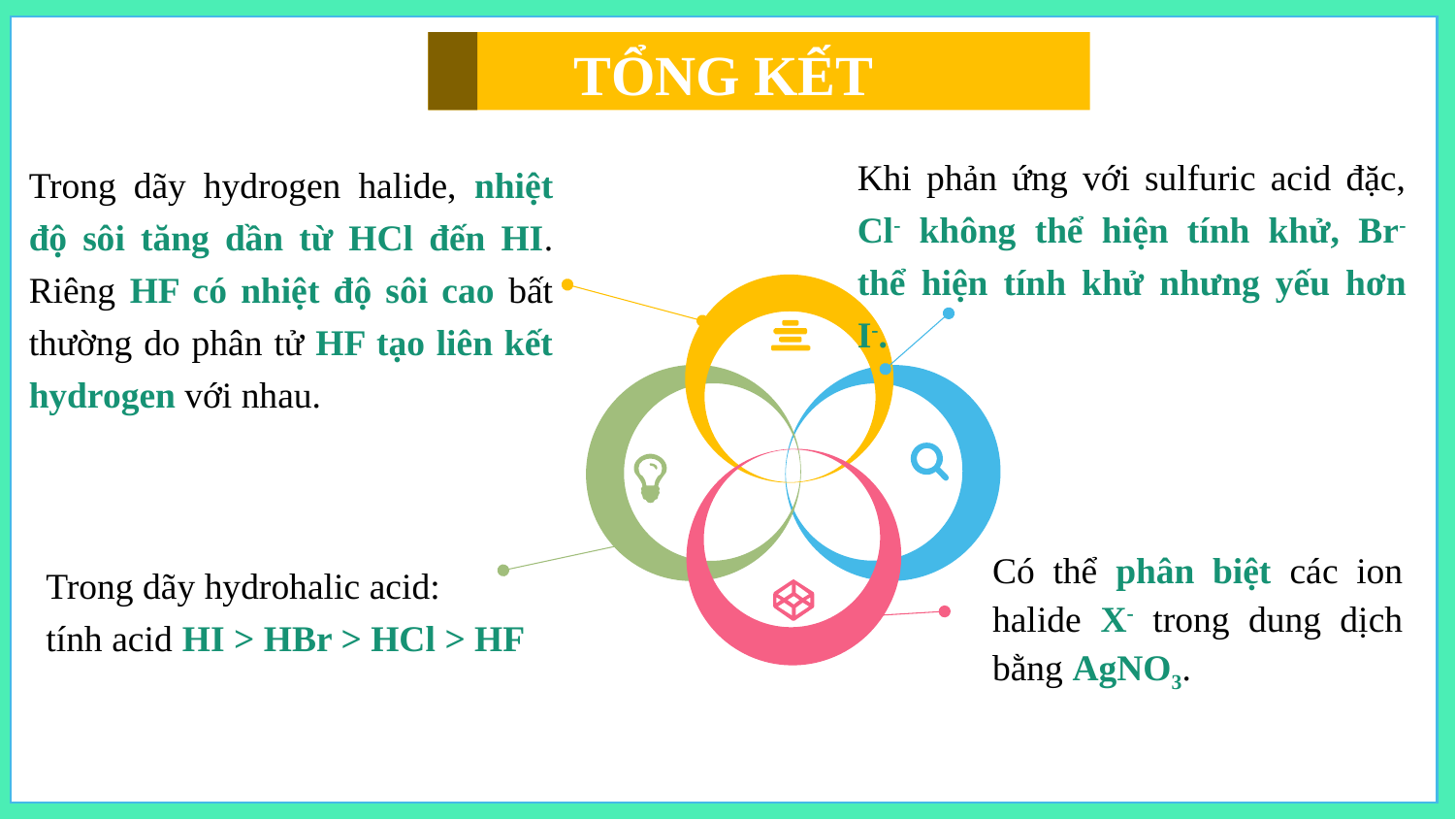

TỔNG KẾT

Khi phản ứng với sulfuric acid đặc, Cl- không thể hiện tính khử, Br- thể hiện tính khử nhưng yếu hơn I-.
Trong dãy hydrogen halide, nhiệt độ sôi tăng dần từ HCl đến HI. Riêng HF có nhiệt độ sôi cao bất thường do phân tử HF tạo liên kết hydrogen với nhau.

Có thể phân biệt các ion halide X- trong dung dịch bằng AgNO3.
Trong dãy hydrohalic acid:
tính acid HI > HBr > HCl > HF